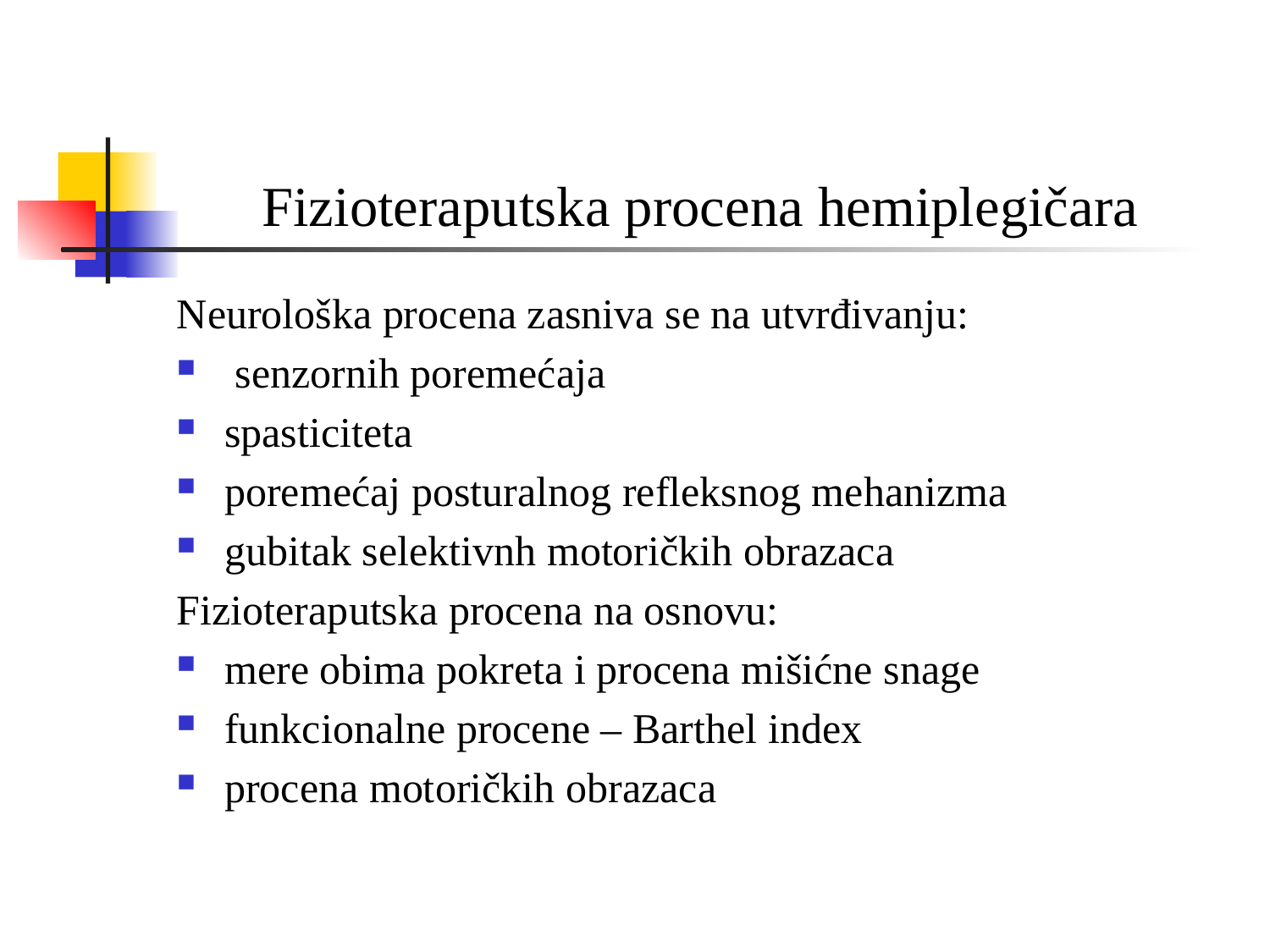

# Fizioteraputska procena hemiplegičara
Neurološka procena zasniva se na utvrđivanju:
 senzornih poremećaja
spasticiteta
poremećaj posturalnog refleksnog mehanizma
gubitak selektivnh motoričkih obrazaca
Fizioteraputska procena na osnovu:
mere obima pokreta i procena mišićne snage
funkcionalne procene – Barthel index
procena motoričkih obrazaca